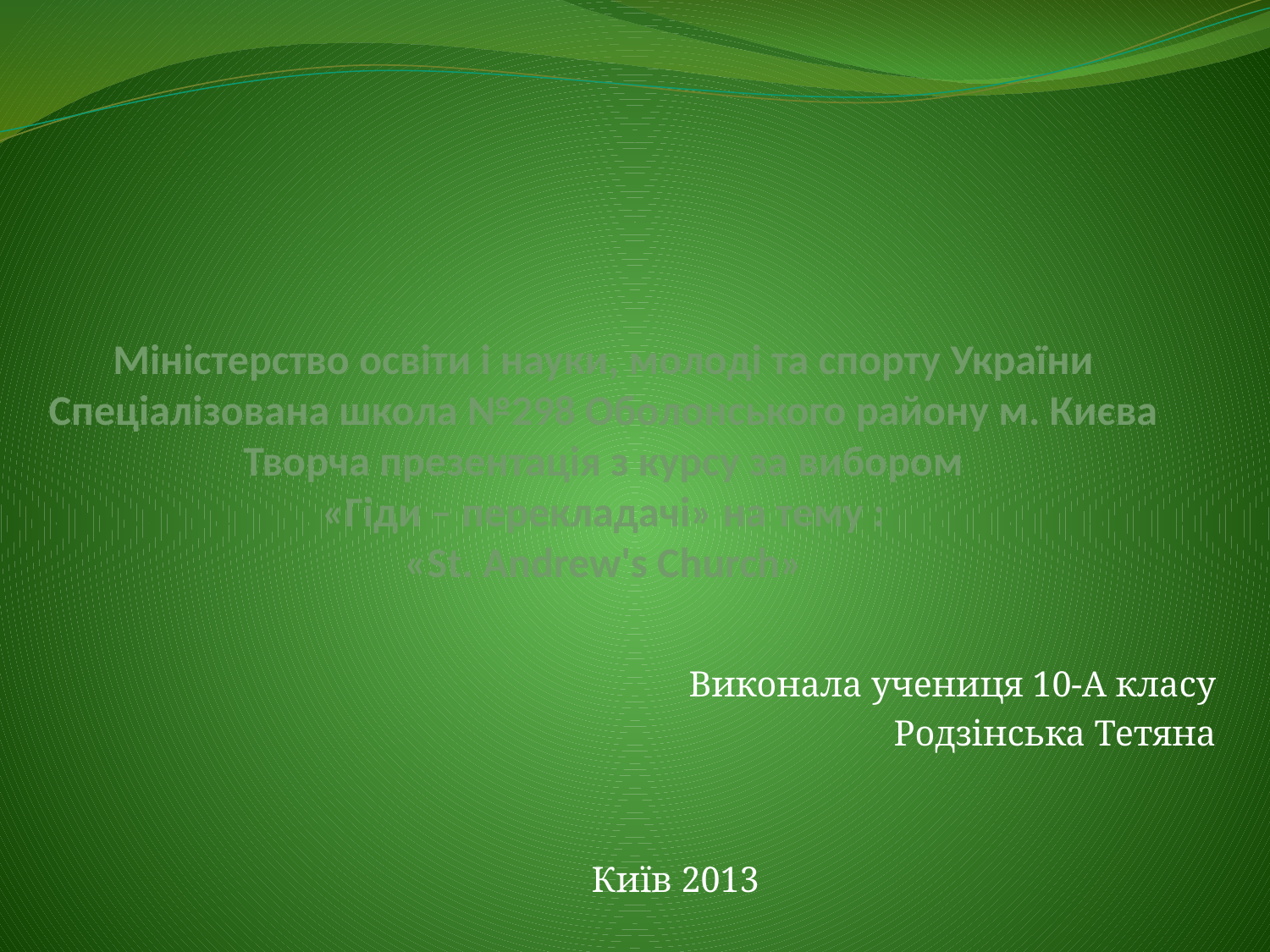

# Міністерство освіти і науки, молоді та спорту України Спеціалізована школа №298 Оболонського району м. Києва Творча презентація з курсу за вибором «Гіди – перекладачі» на тему : «St. Andrew's Church»
Виконала учениця 10-А класу
Родзінська Тетяна

Київ 2013